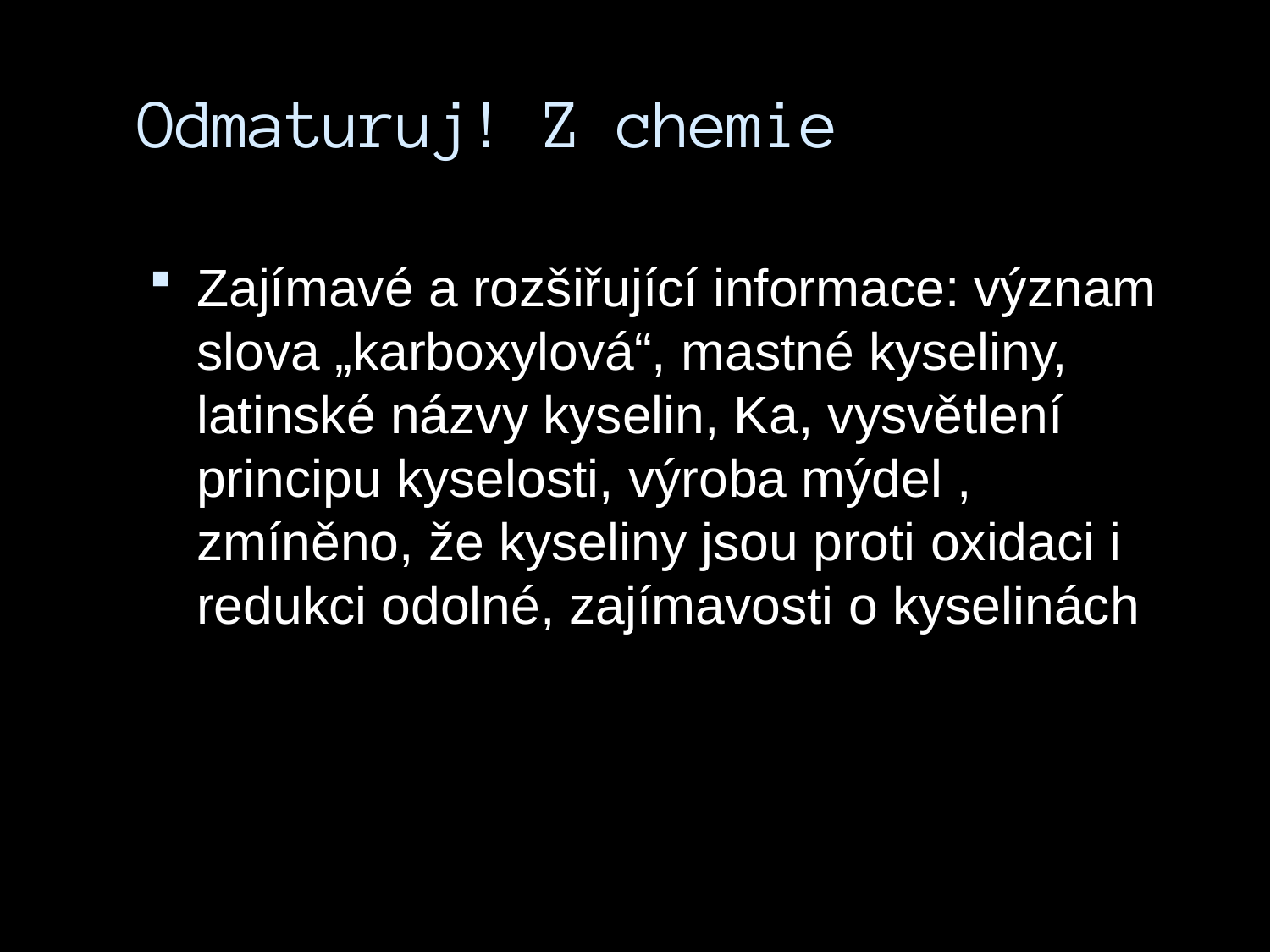

# Odmaturuj! Z chemie
Zajímavé a rozšiřující informace: význam slova „karboxylová“, mastné kyseliny, latinské názvy kyselin, Ka, vysvětlení principu kyselosti, výroba mýdel , zmíněno, že kyseliny jsou proti oxidaci i redukci odolné, zajímavosti o kyselinách